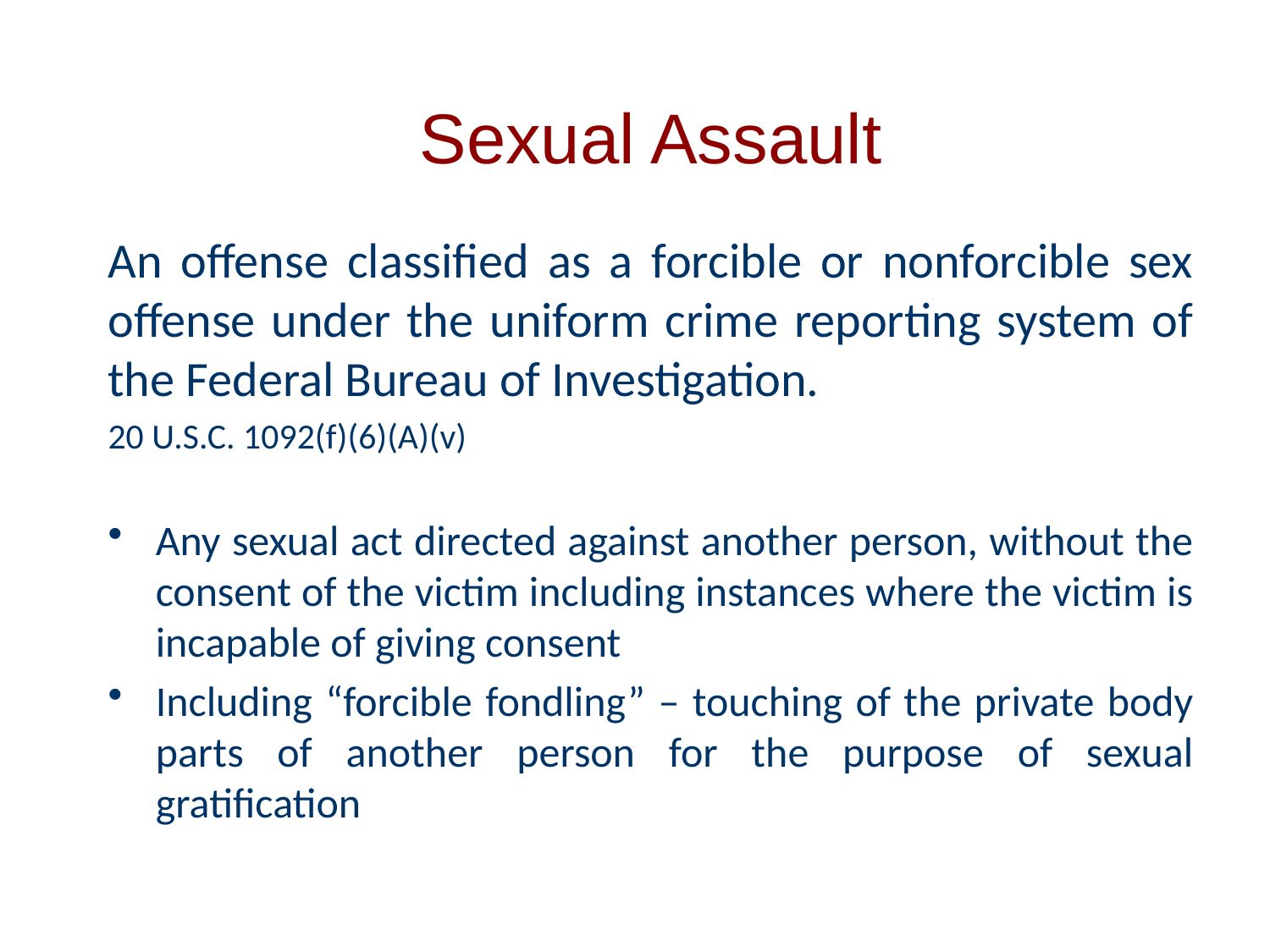

# Sexual Assault
An offense classified as a forcible or nonforcible sex offense under the uniform crime reporting system of the Federal Bureau of Investigation.
20 U.S.C. 1092(f)(6)(A)(v)

Any sexual act directed against another person, without the consent of the victim including instances where the victim is incapable of giving consent
Including “forcible fondling” – touching of the private body parts of another person for the purpose of sexual gratification